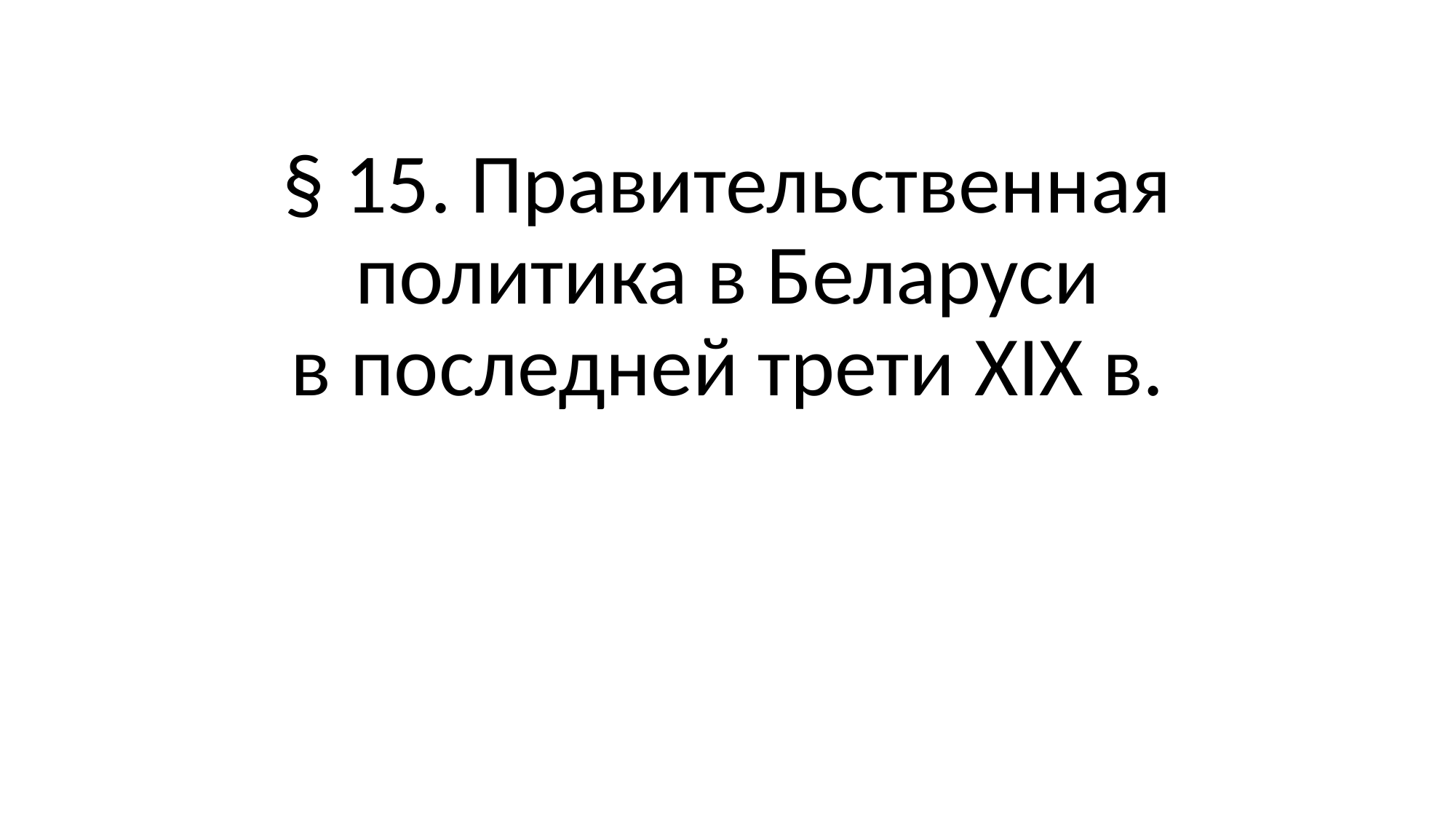

# § 15. Правительственная политика в Беларуси в последней трети XIX в.